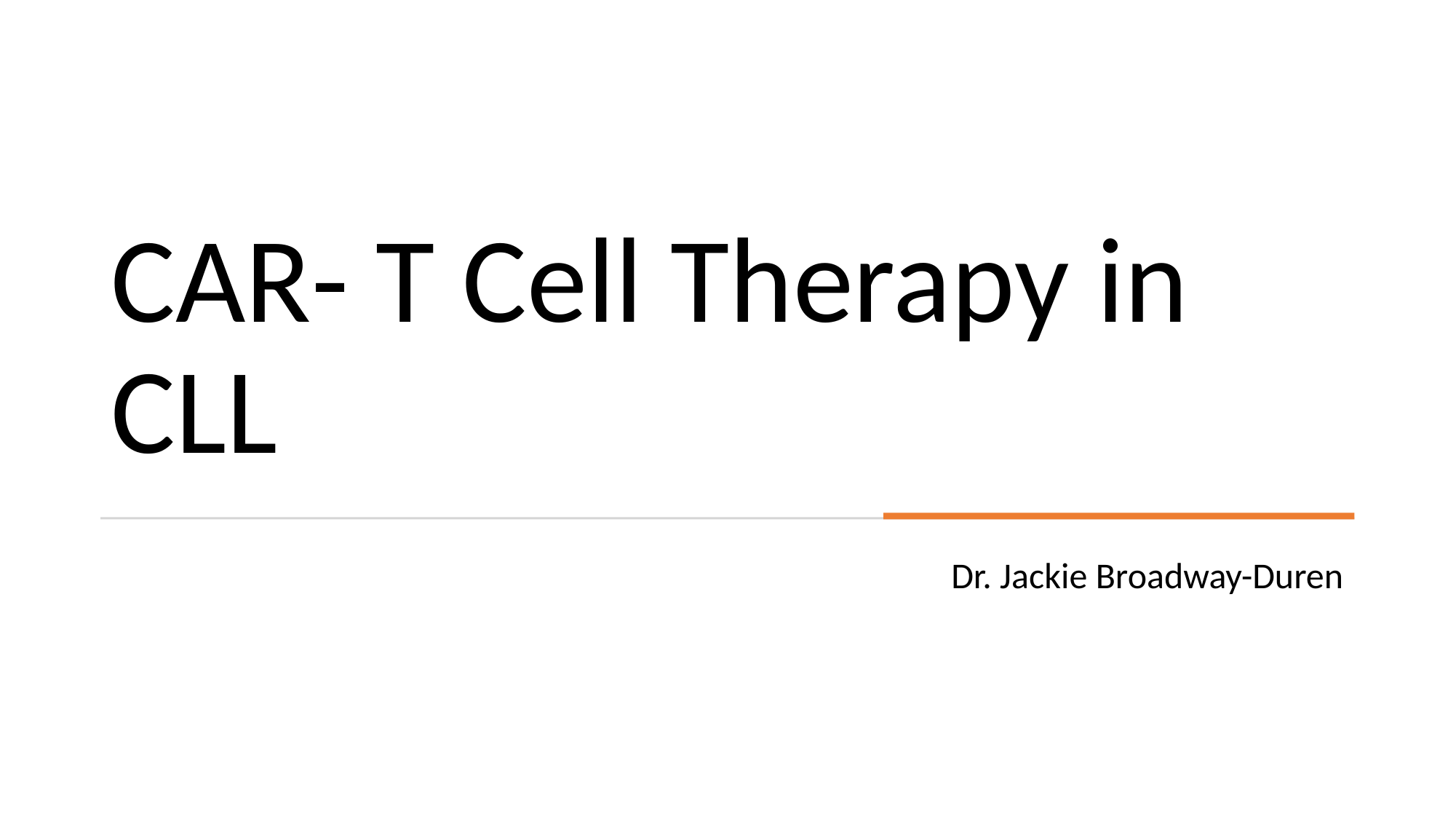

# CAR- T Cell Therapy in CLL

Dr. Jackie Broadway-Duren